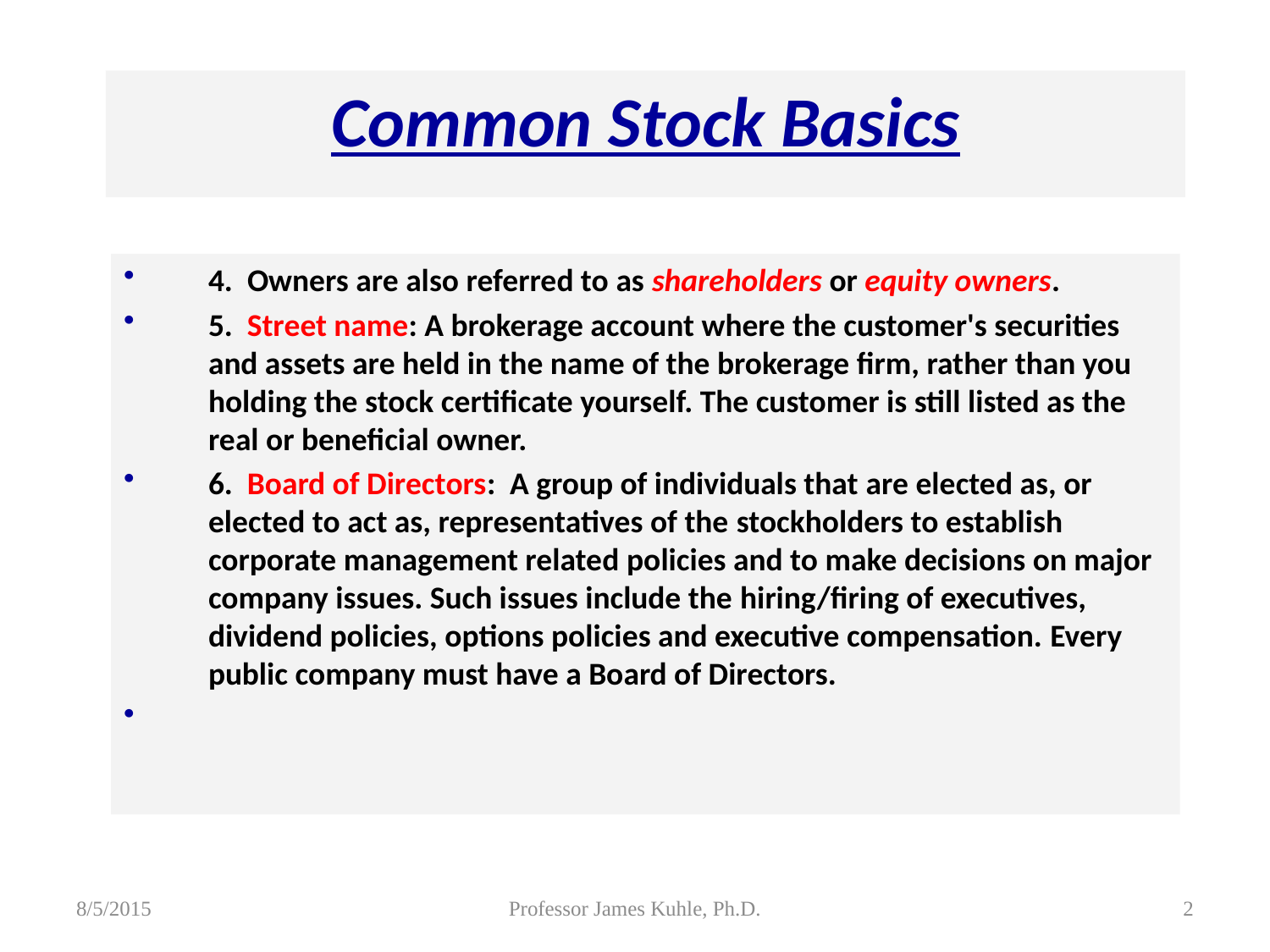

Common Stock Basics
4.  Owners are also referred to as shareholders or equity owners.
5.  Street name: A brokerage account where the customer's securities and assets are held in the name of the brokerage firm, rather than you holding the stock certificate yourself. The customer is still listed as the real or beneficial owner.
6.  Board of Directors:  A group of individuals that are elected as, or elected to act as, representatives of the stockholders to establish corporate management related policies and to make decisions on major company issues. Such issues include the hiring/firing of executives, dividend policies, options policies and executive compensation. Every public company must have a Board of Directors.

8/5/2015
Professor James Kuhle, Ph.D.
2